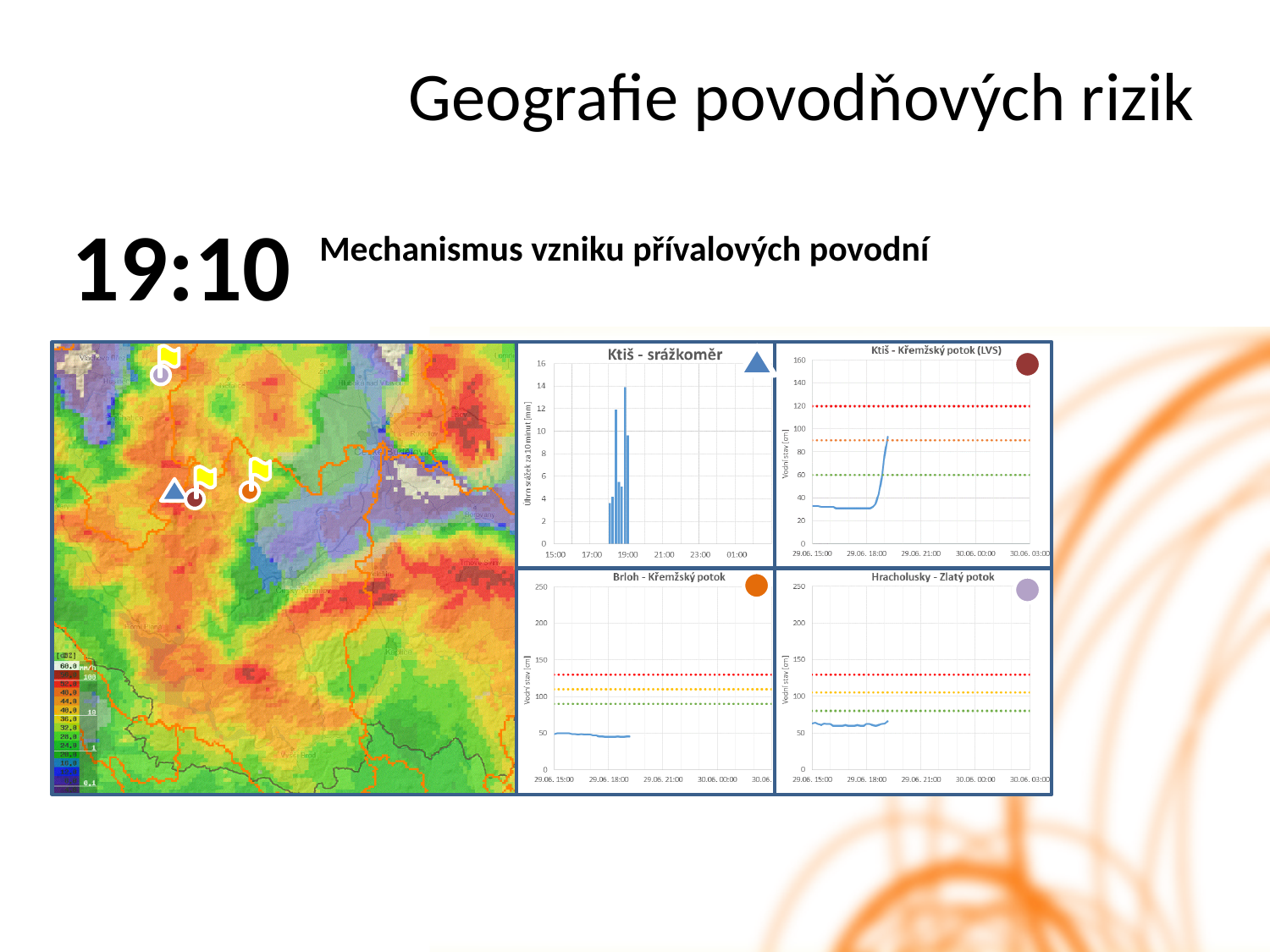

Geografie povodňových rizik
19:10
Mechanismus vzniku přívalových povodní